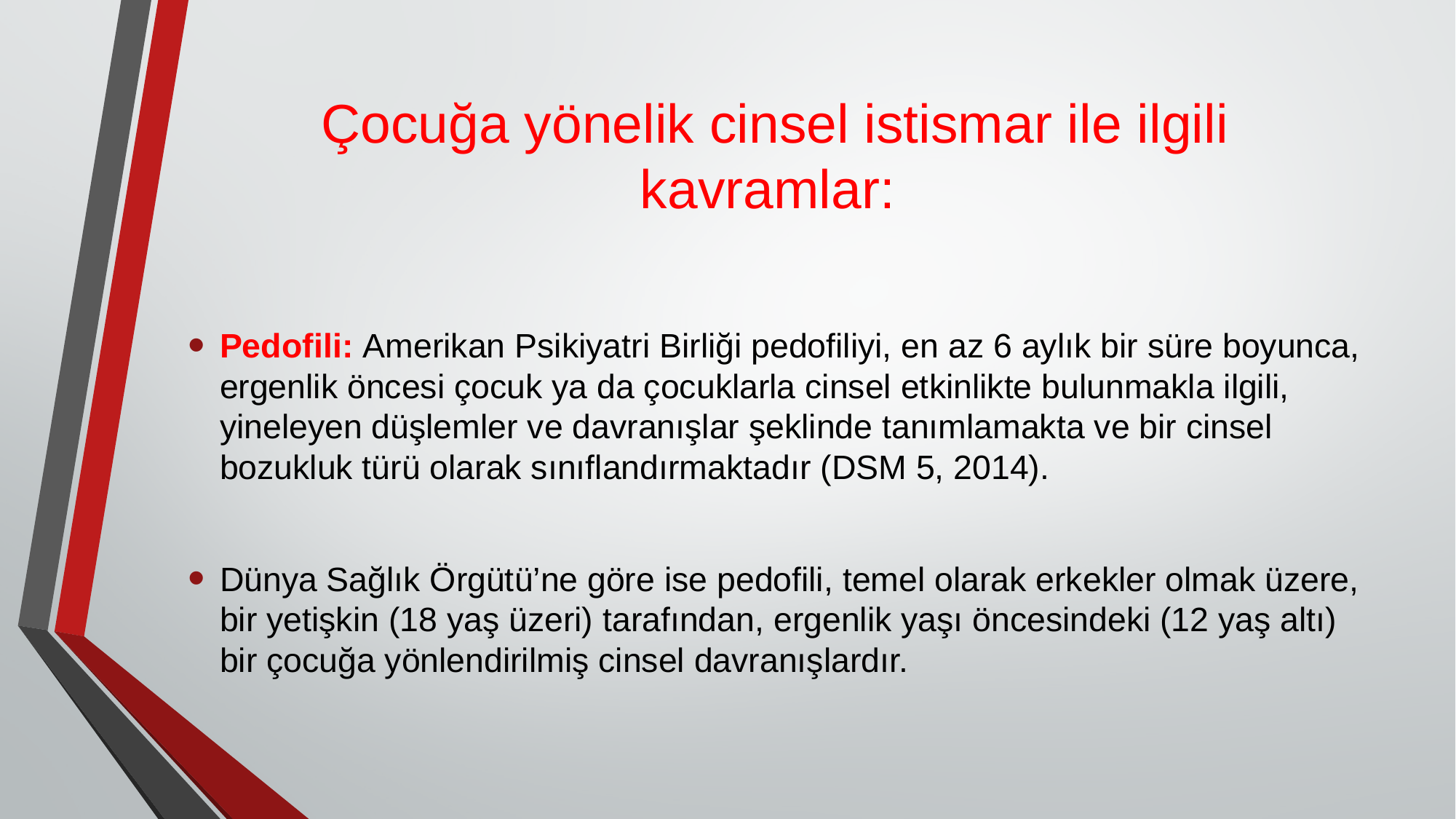

# Çocuğa yönelik cinsel istismar ile ilgili kavramlar:
Pedofili: Amerikan Psikiyatri Birliği pedofiliyi, en az 6 aylık bir süre boyunca, ergenlik öncesi çocuk ya da çocuklarla cinsel etkinlikte bulunmakla ilgili, yineleyen düşlemler ve davranışlar şeklinde tanımlamakta ve bir cinsel bozukluk türü olarak sınıflandırmaktadır (DSM 5, 2014).

Dünya Sağlık Örgütü’ne göre ise pedofili, temel olarak erkekler olmak üzere, bir yetişkin (18 yaş üzeri) tarafından, ergenlik yaşı öncesindeki (12 yaş altı) bir çocuğa yönlendirilmiş cinsel davranışlardır.